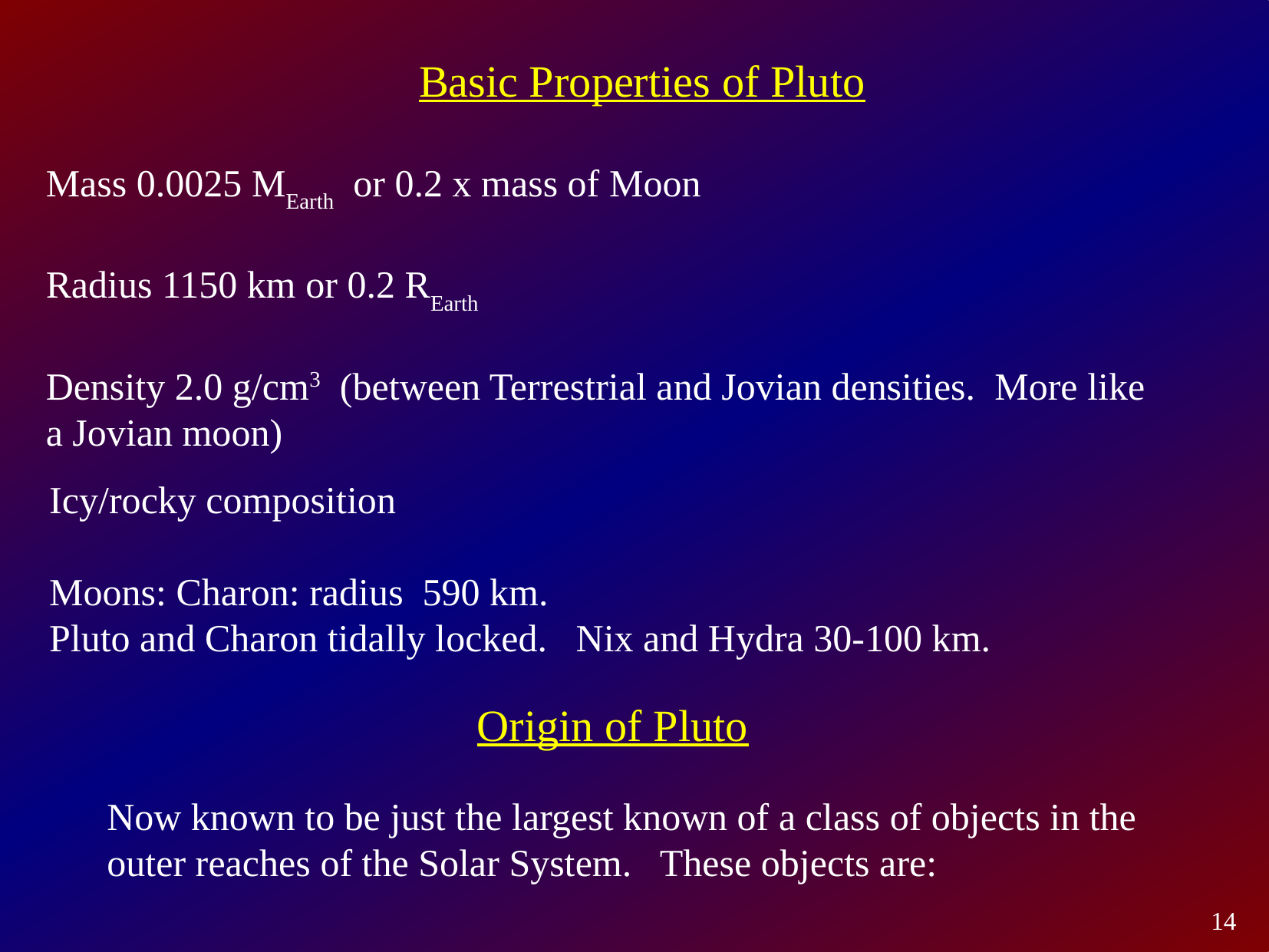

Basic Properties of Pluto
Mass 0.0025 MEarth  or 0.2 x mass of Moon

Radius 1150 km or 0.2 REarth

Density 2.0 g/cm3  (between Terrestrial and Jovian densities.  More like a Jovian moon)

Icy/rocky composition

Moons: Charon: radius  590 km.
Pluto and Charon tidally locked.   Nix and Hydra 30-100 km.
Origin of Pluto
Now known to be just the largest known of a class of objects in the outer reaches of the Solar System.   These objects are:
14